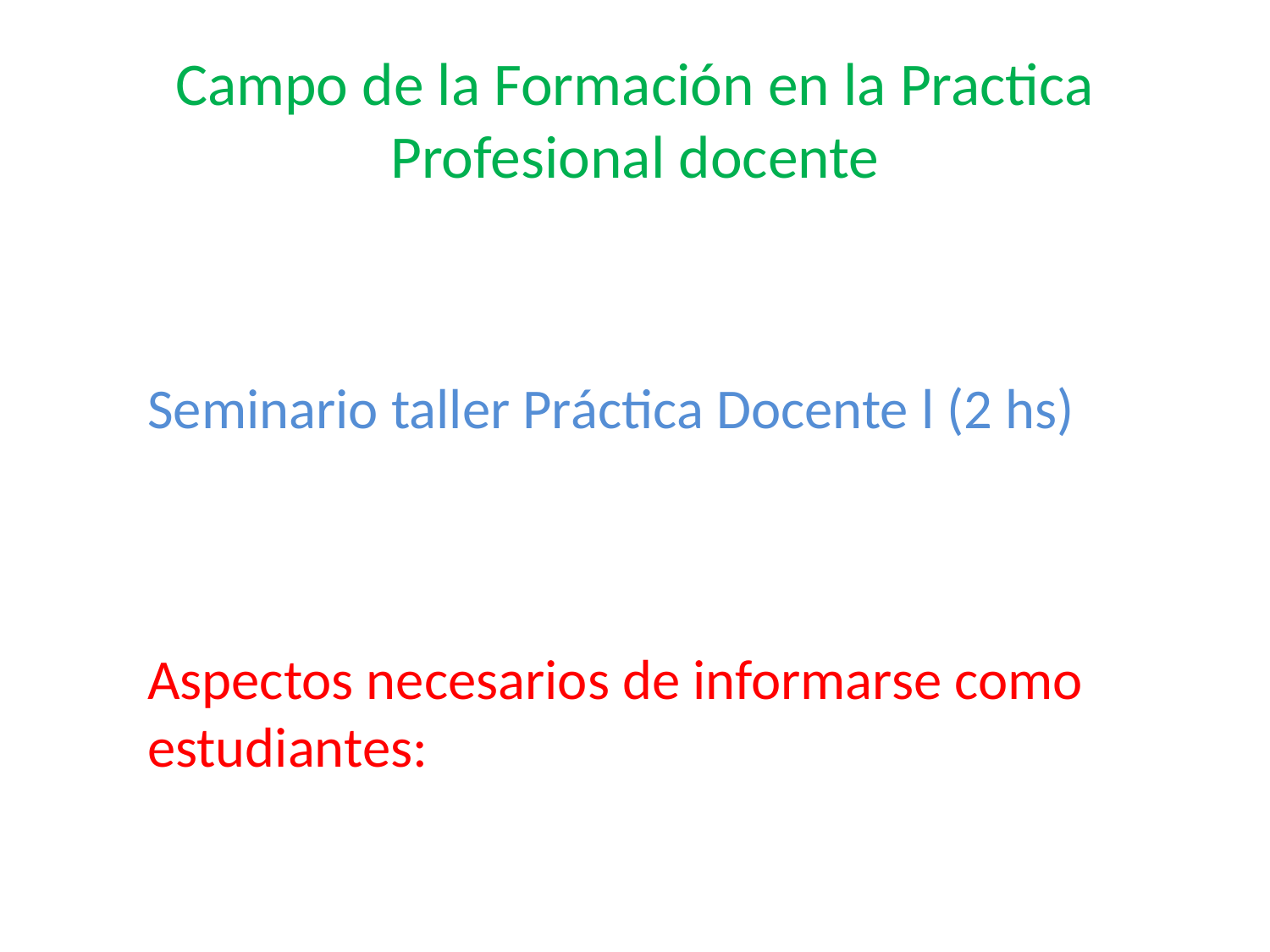

# Campo de la Formación en la Practica Profesional docente
Seminario taller Práctica Docente l (2 hs)

Aspectos necesarios de informarse como estudiantes: